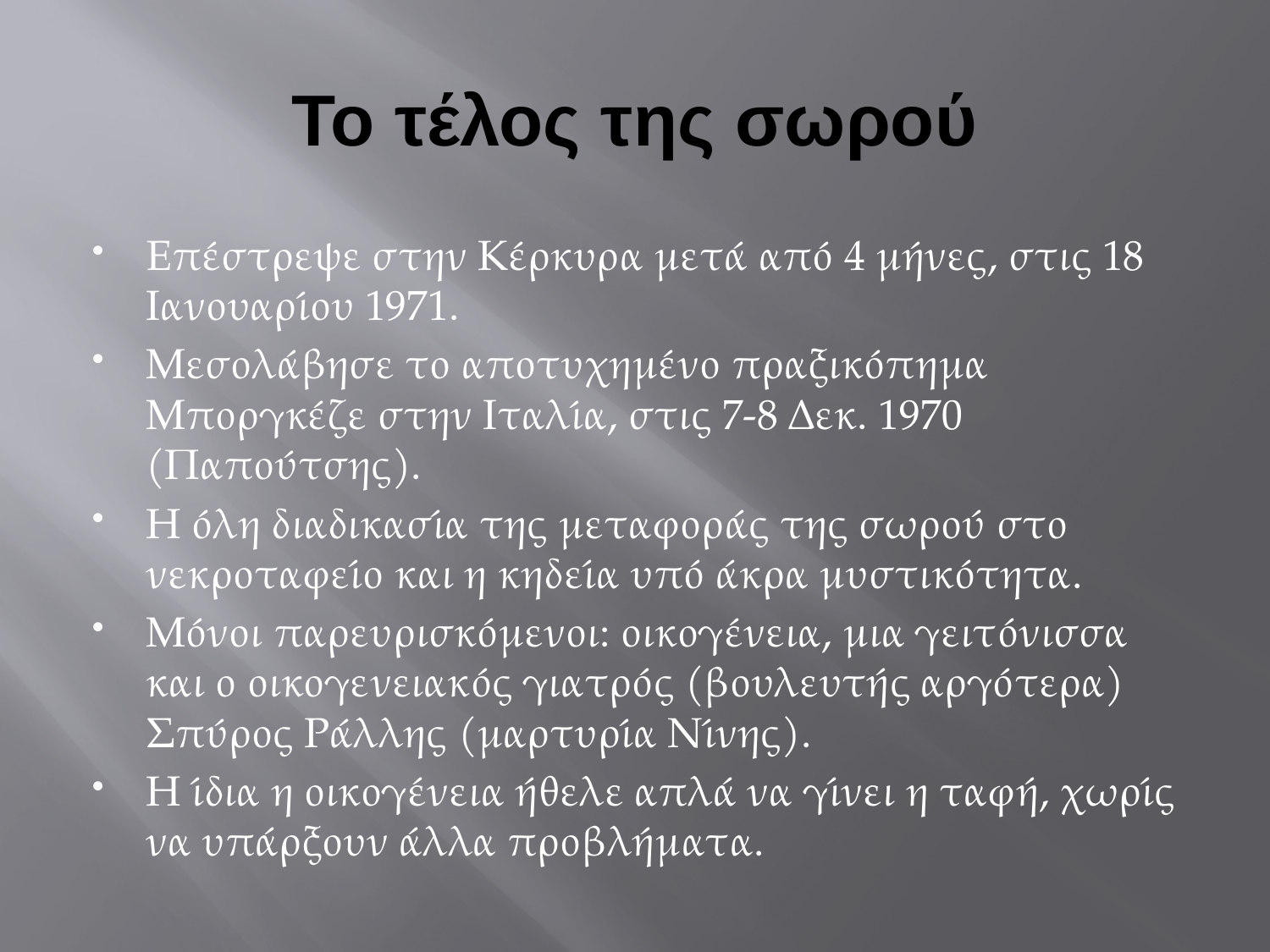

# Το τέλος της σωρού
Επέστρεψε στην Κέρκυρα μετά από 4 μήνες, στις 18 Ιανουαρίου 1971.
Μεσολάβησε το αποτυχημένο πραξικόπημα Μποργκέζε στην Ιταλία, στις 7-8 Δεκ. 1970 (Παπούτσης).
Η όλη διαδικασία της μεταφοράς της σωρού στο νεκροταφείο και η κηδεία υπό άκρα μυστικότητα.
Μόνοι παρευρισκόμενοι: οικογένεια, μια γειτόνισσα και ο οικογενειακός γιατρός (βουλευτής αργότερα) Σπύρος Ράλλης (μαρτυρία Νίνης).
Η ίδια η οικογένεια ήθελε απλά να γίνει η ταφή, χωρίς να υπάρξουν άλλα προβλήματα.